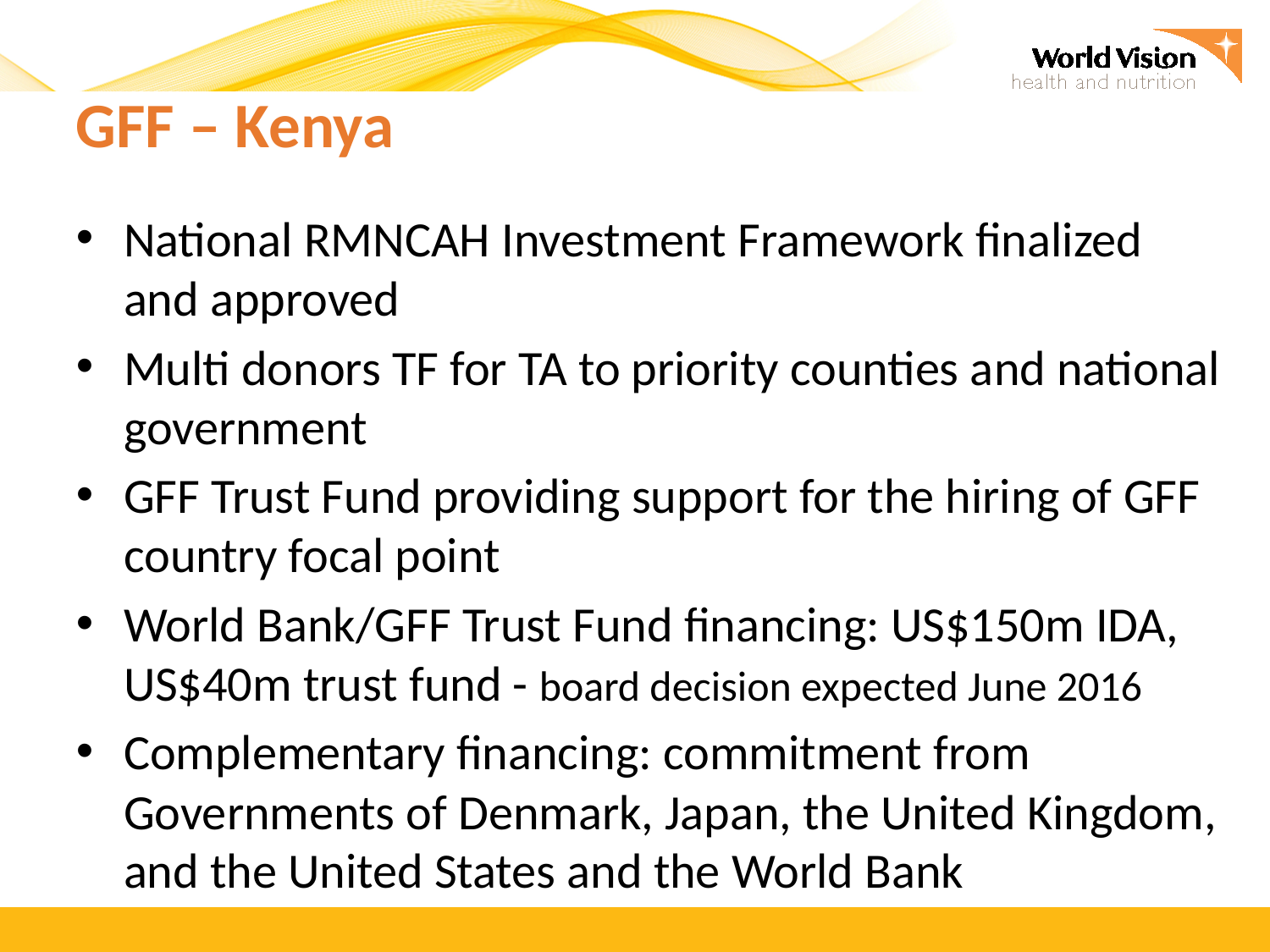

# GFF – Kenya
National RMNCAH Investment Framework finalized and approved
Multi donors TF for TA to priority counties and national government
GFF Trust Fund providing support for the hiring of GFF country focal point
World Bank/GFF Trust Fund financing: US$150m IDA, US$40m trust fund - board decision expected June 2016
Complementary financing: commitment from Governments of Denmark, Japan, the United Kingdom, and the United States and the World Bank